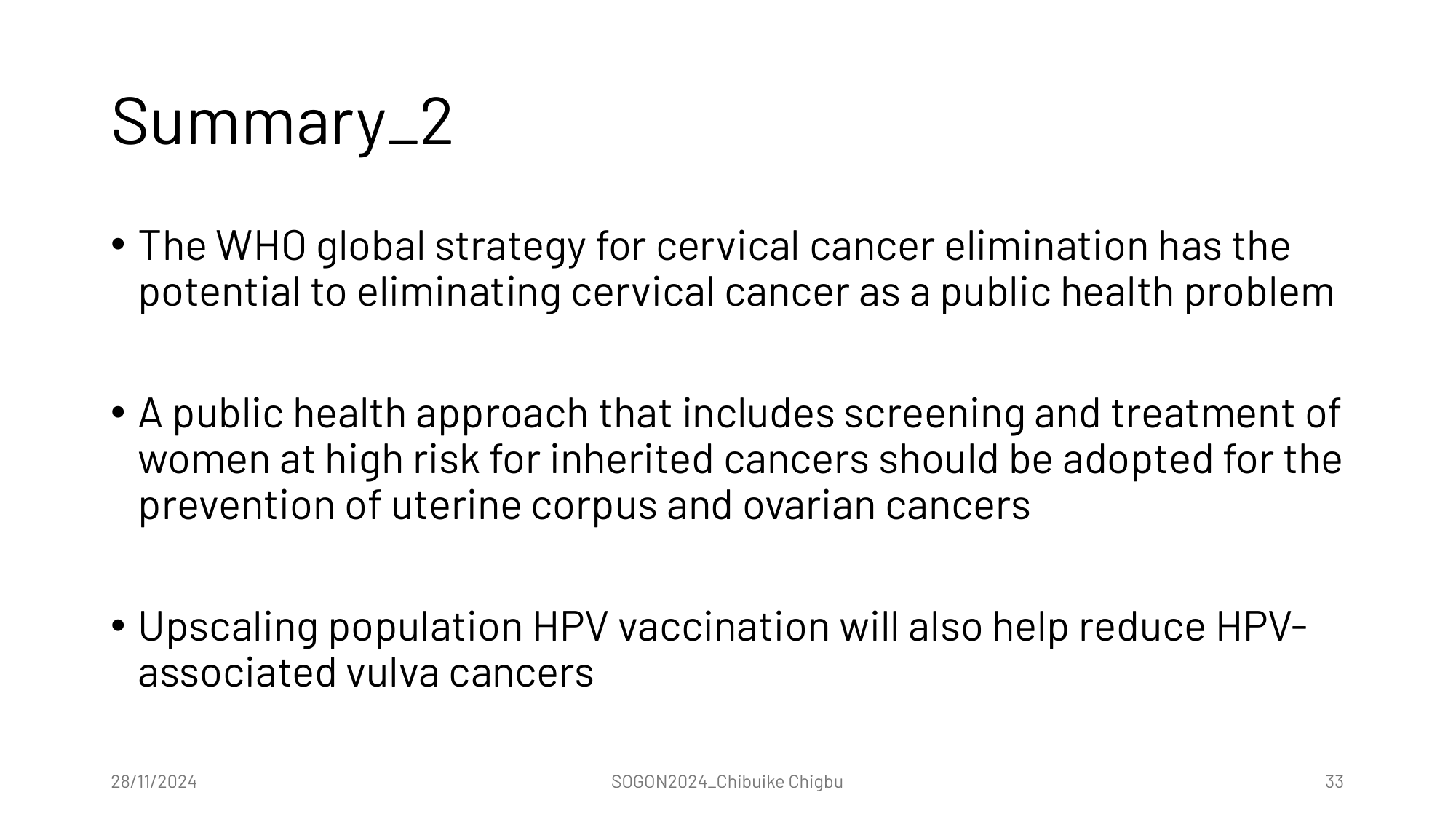

# Summary_2
The WHO global strategy for cervical cancer elimination has the potential to eliminating cervical cancer as a public health problem

A public health approach that includes screening and treatment of women at high risk for inherited cancers should be adopted for the prevention of uterine corpus and ovarian cancers

Upscaling population HPV vaccination will also help reduce HPV-associated vulva cancers

28/11/2024
SOGON2024_Chibuike Chigbu
33